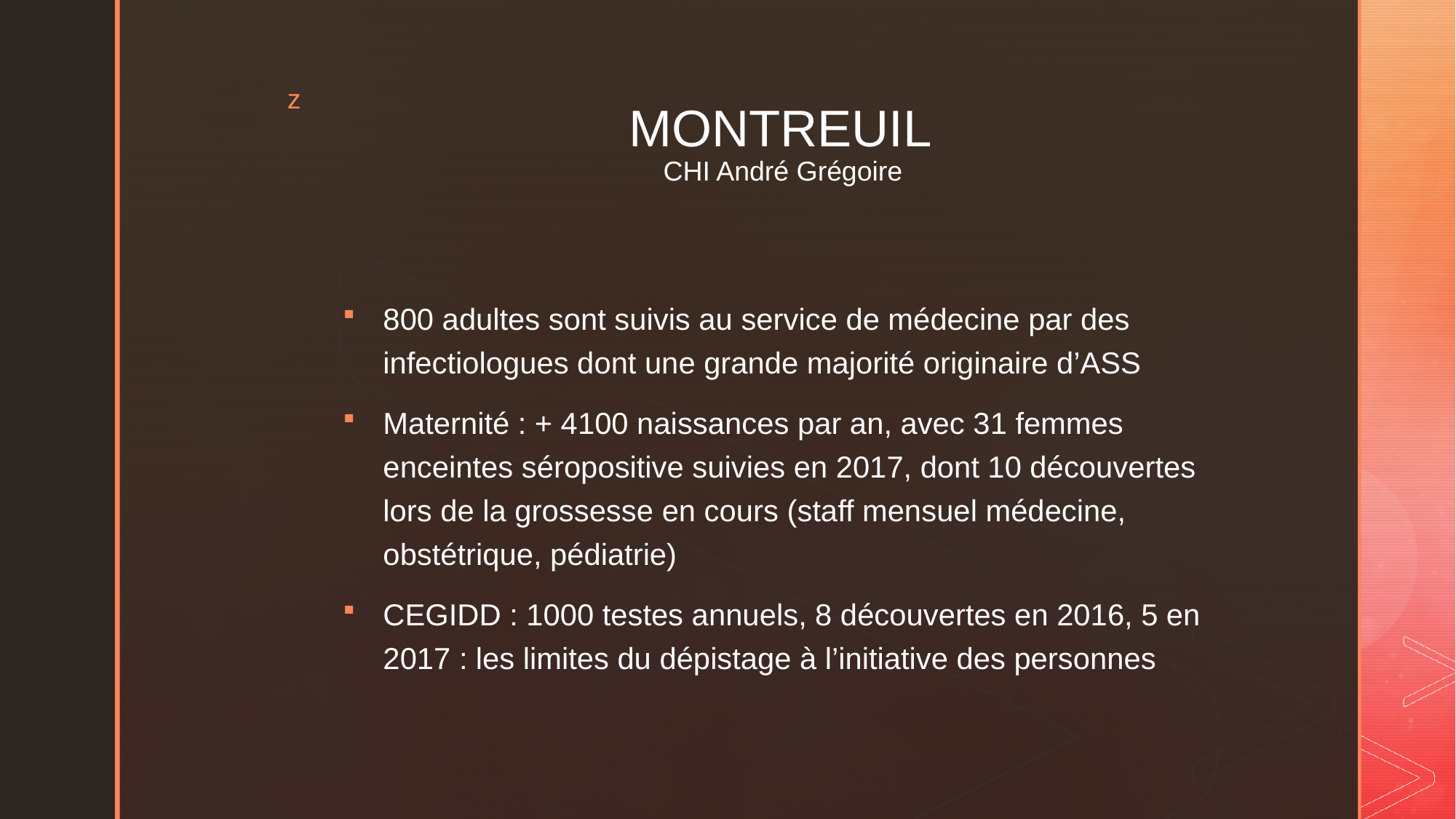

# MONTREUIL CHI André Grégoire
800 adultes sont suivis au service de médecine par des infectiologues dont une grande majorité originaire d’ASS
Maternité : + 4100 naissances par an, avec 31 femmes enceintes séropositive suivies en 2017, dont 10 découvertes lors de la grossesse en cours (staff mensuel médecine, obstétrique, pédiatrie)
CEGIDD : 1000 testes annuels, 8 découvertes en 2016, 5 en 2017 : les limites du dépistage à l’initiative des personnes